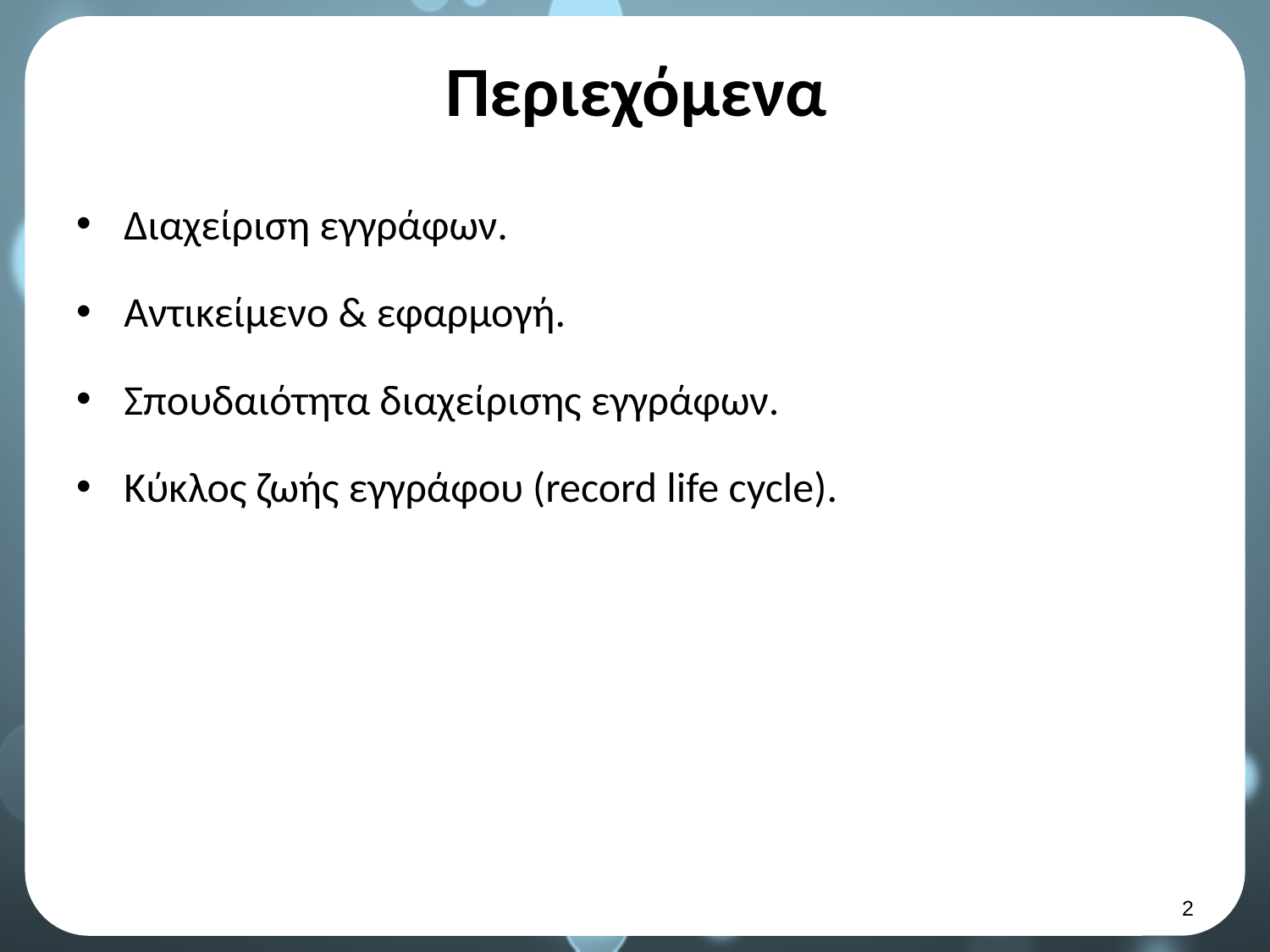

# Περιεχόμενα
Διαχείριση εγγράφων.
Αντικείμενο & εφαρμογή.
Σπουδαιότητα διαχείρισης εγγράφων.
Κύκλος ζωής εγγράφου (record life cycle).
2